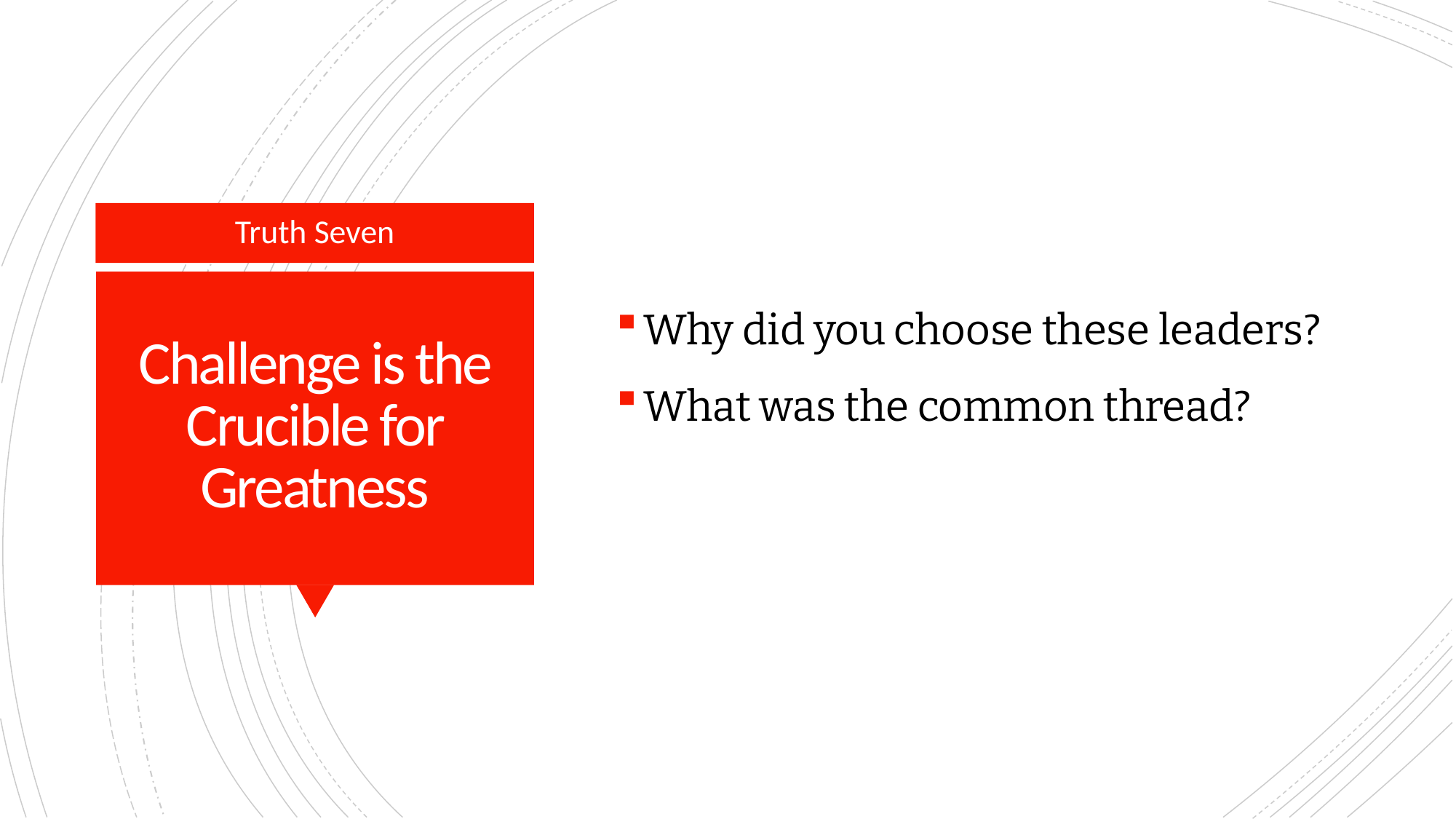

Truth Seven
Why did you choose these leaders?
What was the common thread?

# Challenge is the Crucible for Greatness